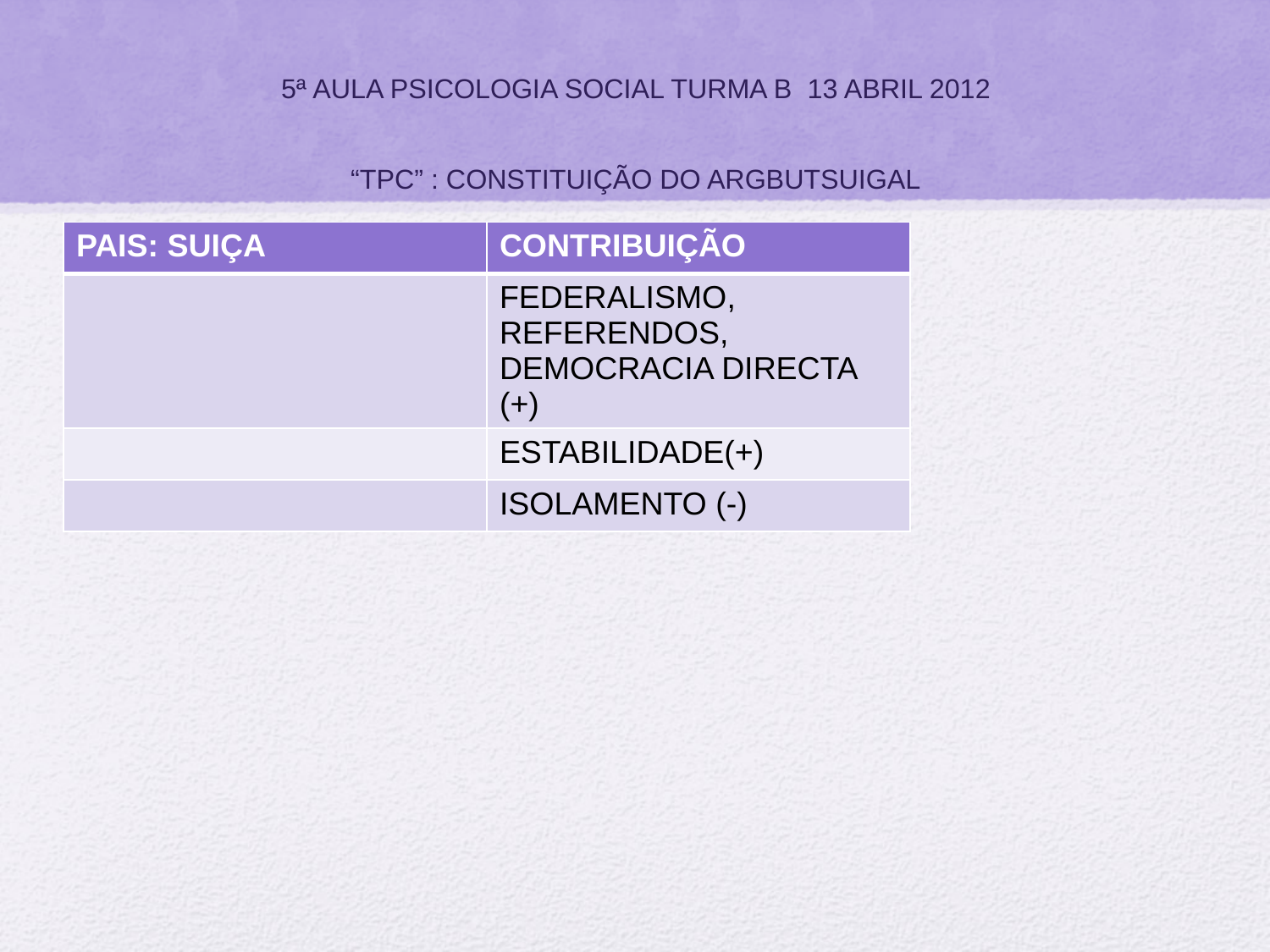

# 5ª AULA PSICOLOGIA SOCIAL TURMA B  13 ABRIL 2012 “TPC” : CONSTITUIÇÃO DO ARGBUTSUIGAL
| PAIS: SUIÇA | CONTRIBUIÇÃO |
| --- | --- |
|  | FEDERALISMO, REFERENDOS, DEMOCRACIA DIRECTA (+) |
|  | ESTABILIDADE(+) |
|  | ISOLAMENTO (-) |